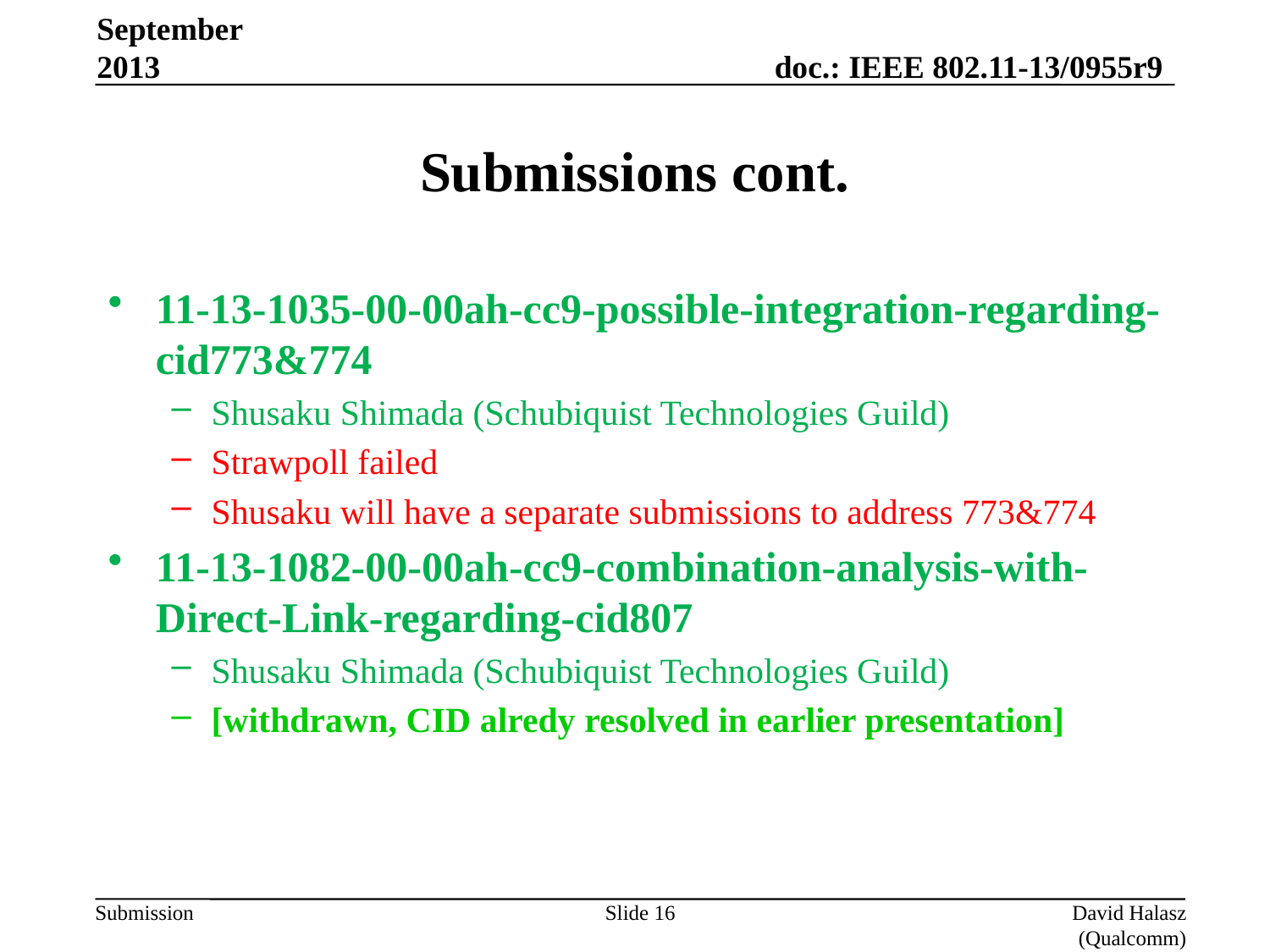

September 2013
# Submissions cont.
11-13-1035-00-00ah-cc9-possible-integration-regarding-cid773&774
Shusaku Shimada (Schubiquist Technologies Guild)
Strawpoll failed
Shusaku will have a separate submissions to address 773&774
11-13-1082-00-00ah-cc9-combination-analysis-with-Direct-Link-regarding-cid807
Shusaku Shimada (Schubiquist Technologies Guild)
[withdrawn, CID alredy resolved in earlier presentation]

Slide 16
David Halasz (Qualcomm)